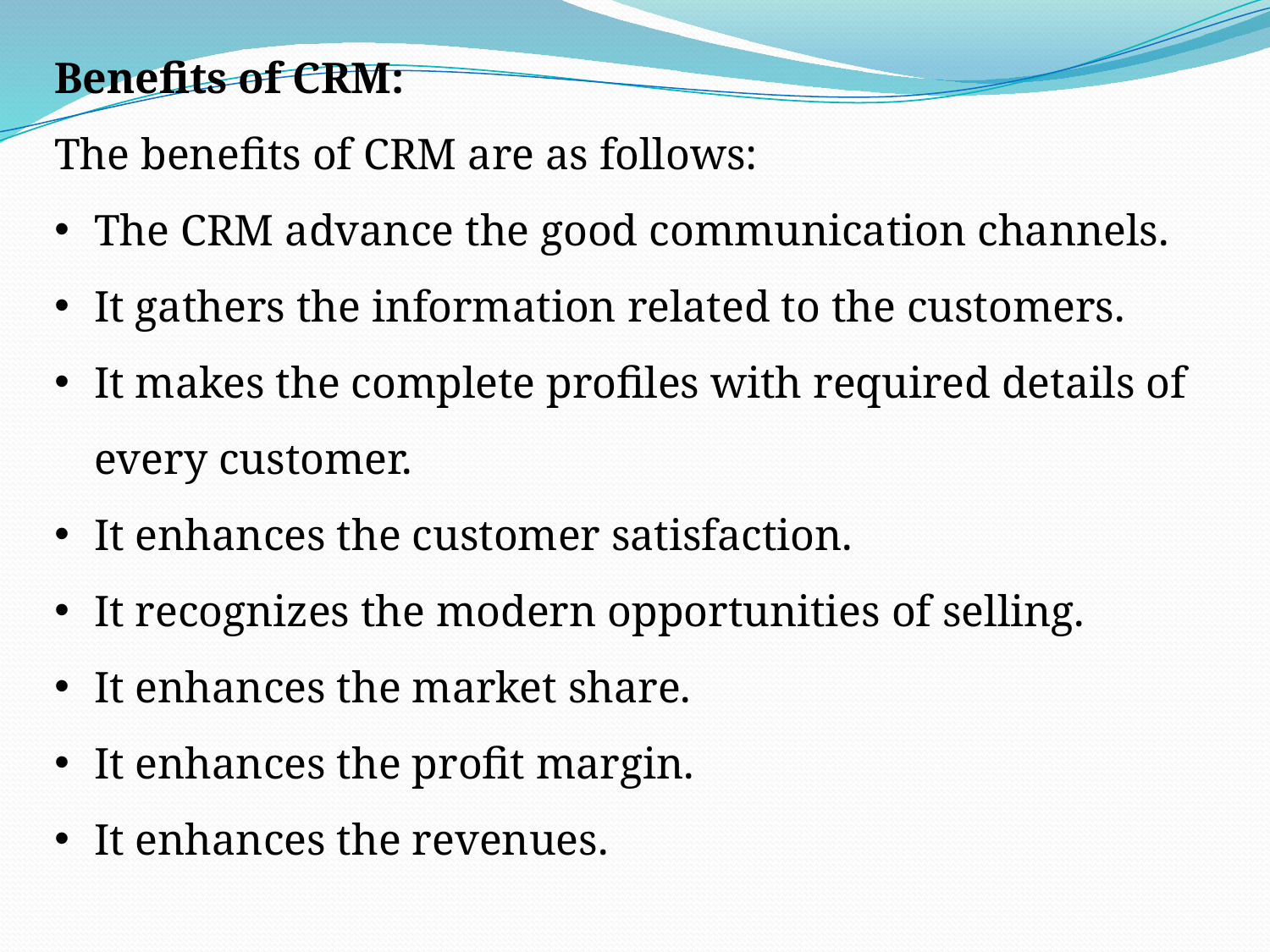

Benefits of CRM:
The benefits of CRM are as follows:
The CRM advance the good communication channels.
It gathers the information related to the customers.
It makes the complete profiles with required details of every customer.
It enhances the customer satisfaction.
It recognizes the modern opportunities of selling.
It enhances the market share.
It enhances the profit margin.
It enhances the revenues.